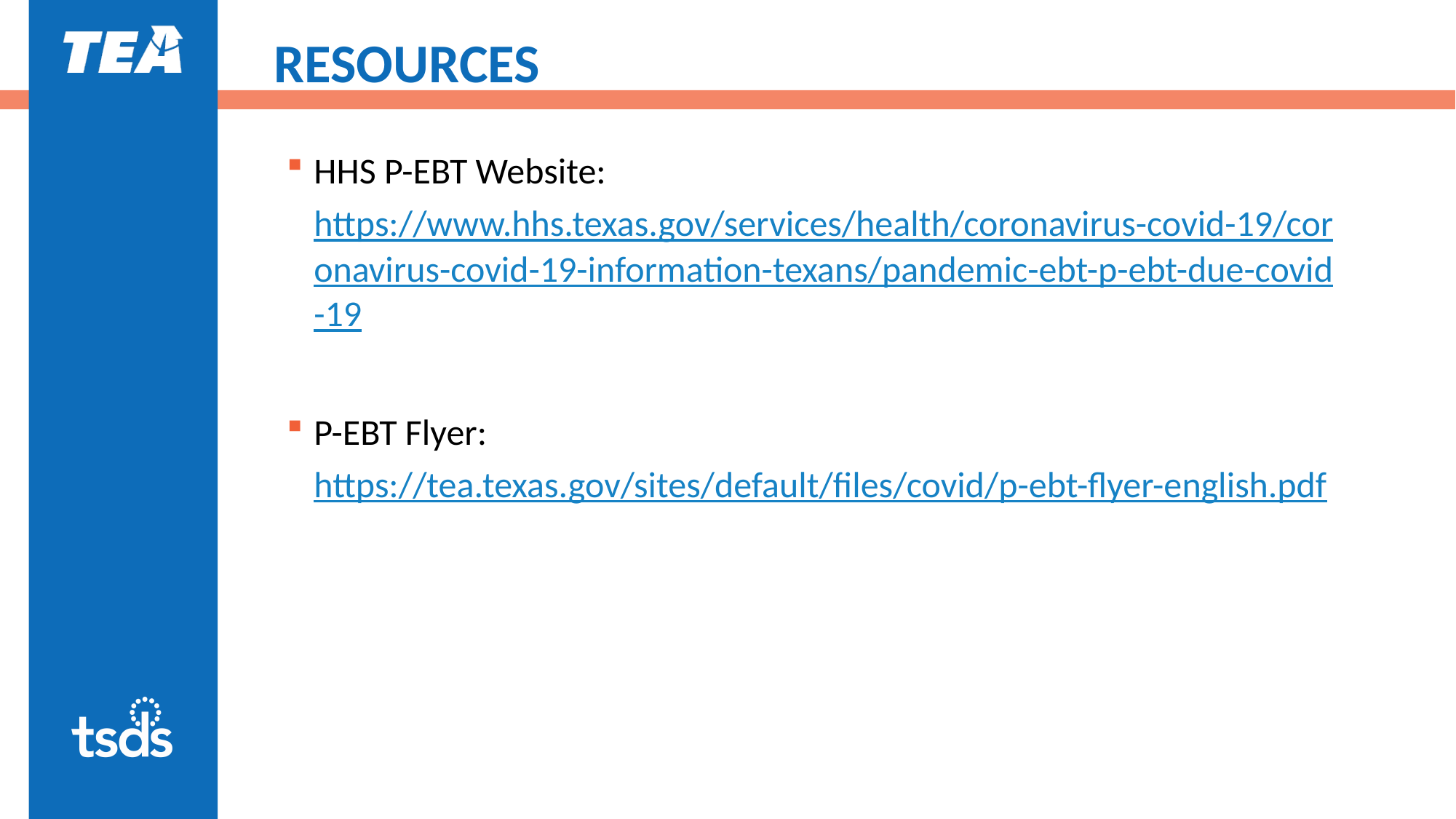

# RESOURCES
HHS P-EBT Website: https://www.hhs.texas.gov/services/health/coronavirus-covid-19/coronavirus-covid-19-information-texans/pandemic-ebt-p-ebt-due-covid-19
P-EBT Flyer: https://tea.texas.gov/sites/default/files/covid/p-ebt-flyer-english.pdf